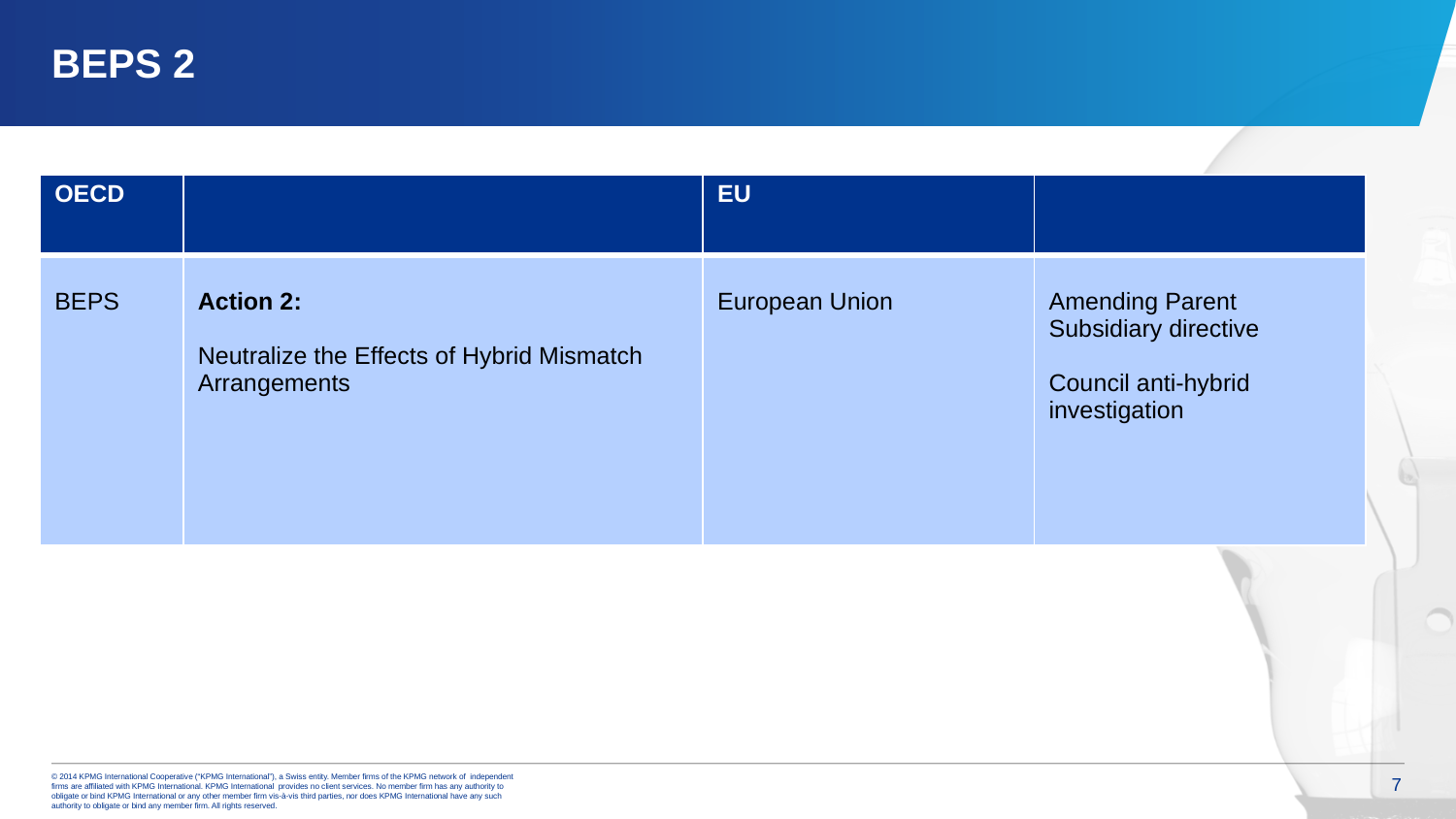

# BEPS 2
| OECD |  | EU |  |
| --- | --- | --- | --- |
| BEPS | Action 2: Neutralize the Effects of Hybrid Mismatch Arrangements | European Union | Amending Parent Subsidiary directive Council anti-hybrid investigation |